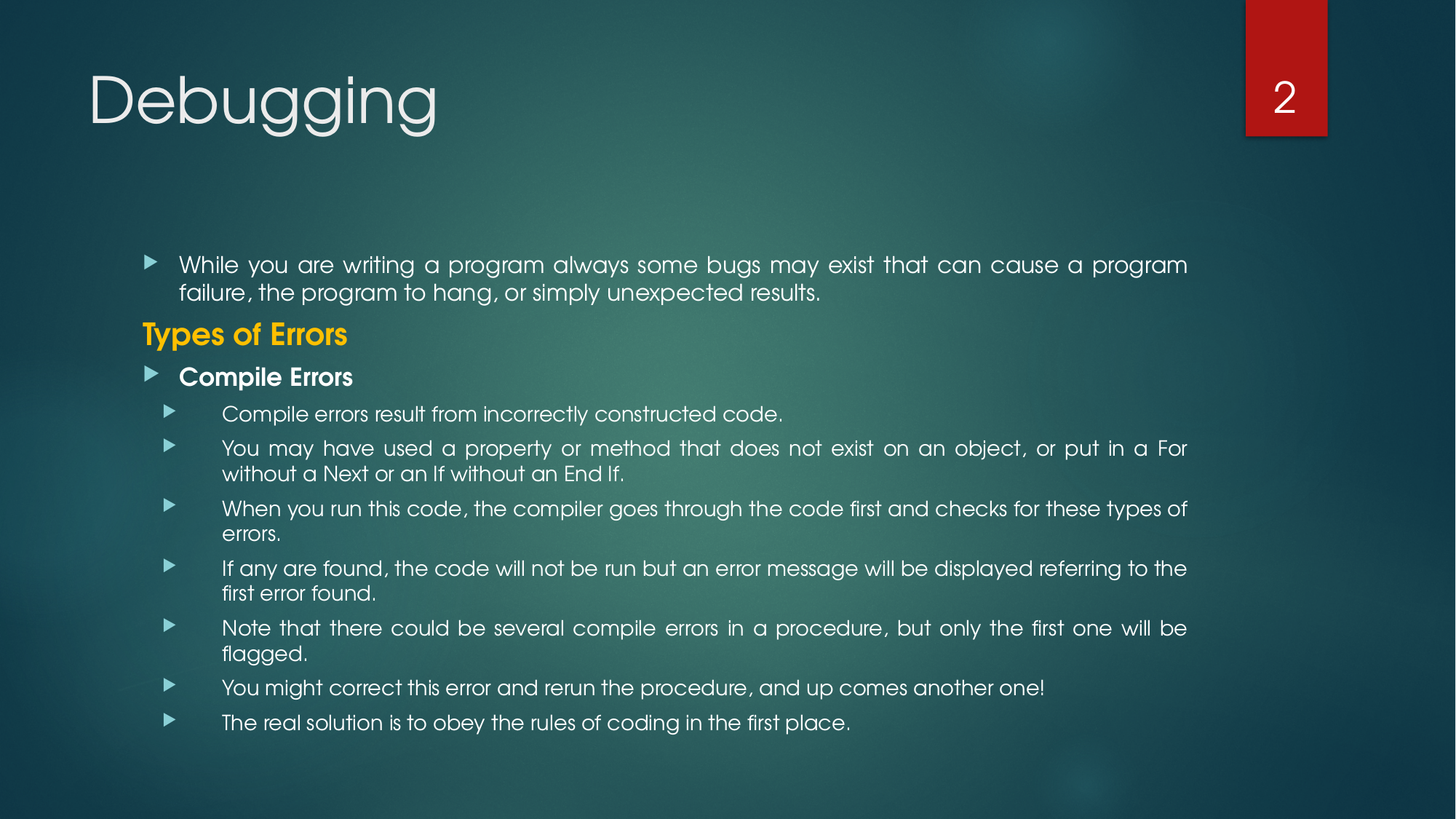

2
# Debugging
While you are writing a program always some bugs may exist that can cause a program failure, the program to hang, or simply unexpected results.
Types of Errors
Compile Errors
Compile errors result from incorrectly constructed code.
You may have used a property or method that does not exist on an object, or put in a For without a Next or an If without an End If.
When you run this code, the compiler goes through the code first and checks for these types of errors.
If any are found, the code will not be run but an error message will be displayed referring to the first error found.
Note that there could be several compile errors in a procedure, but only the first one will be flagged.
You might correct this error and rerun the procedure, and up comes another one!
The real solution is to obey the rules of coding in the first place.